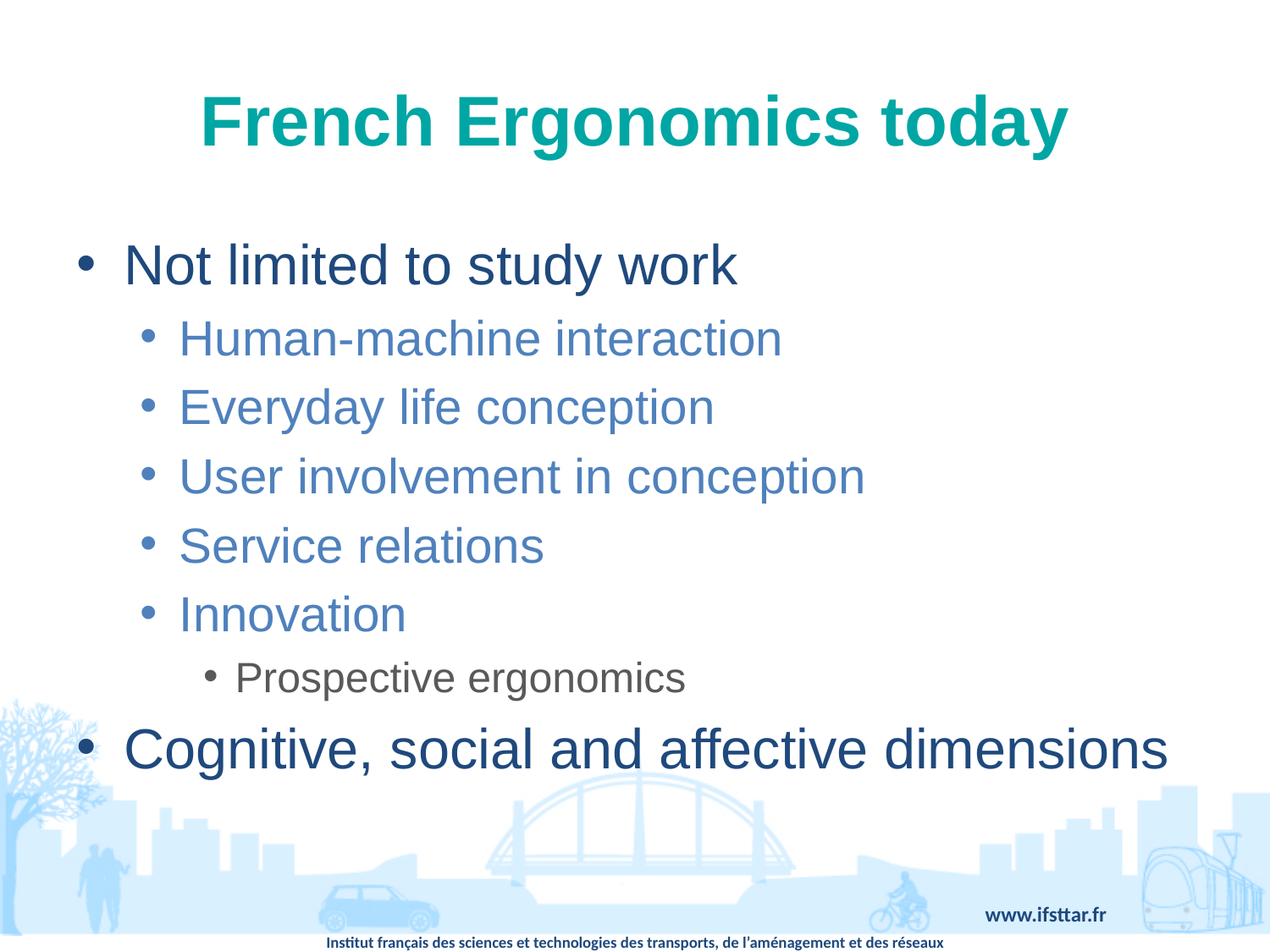

# French Ergonomics today
Not limited to study work
Human-machine interaction
Everyday life conception
User involvement in conception
Service relations
Innovation
Prospective ergonomics
Cognitive, social and affective dimensions